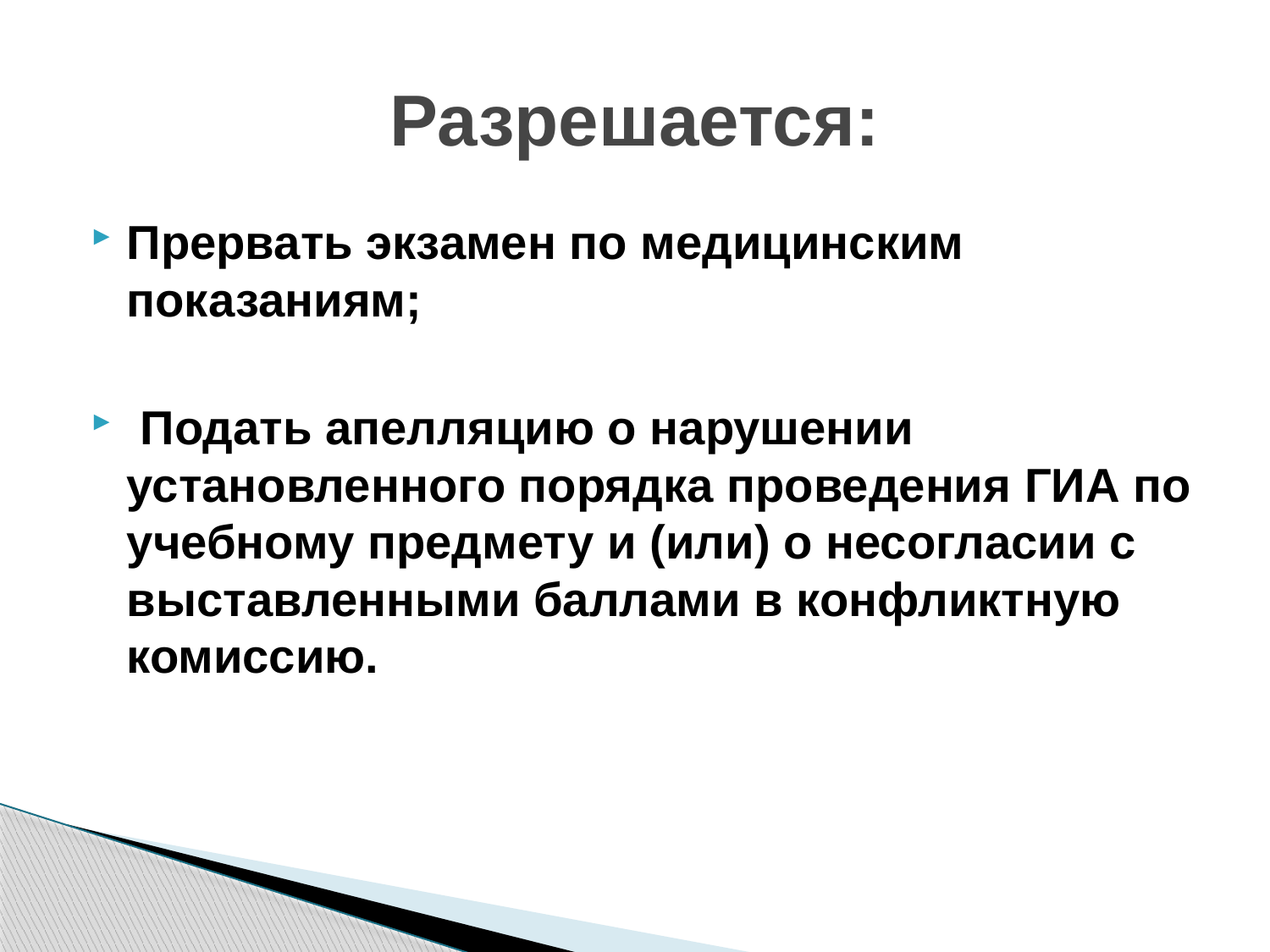

# Разрешается:
Прервать экзамен по медицинским показаниям;

 Подать апелляцию о нарушении установленного порядка проведения ГИА по учебному предмету и (или) о несогласии с выставленными баллами в конфликтную комиссию.